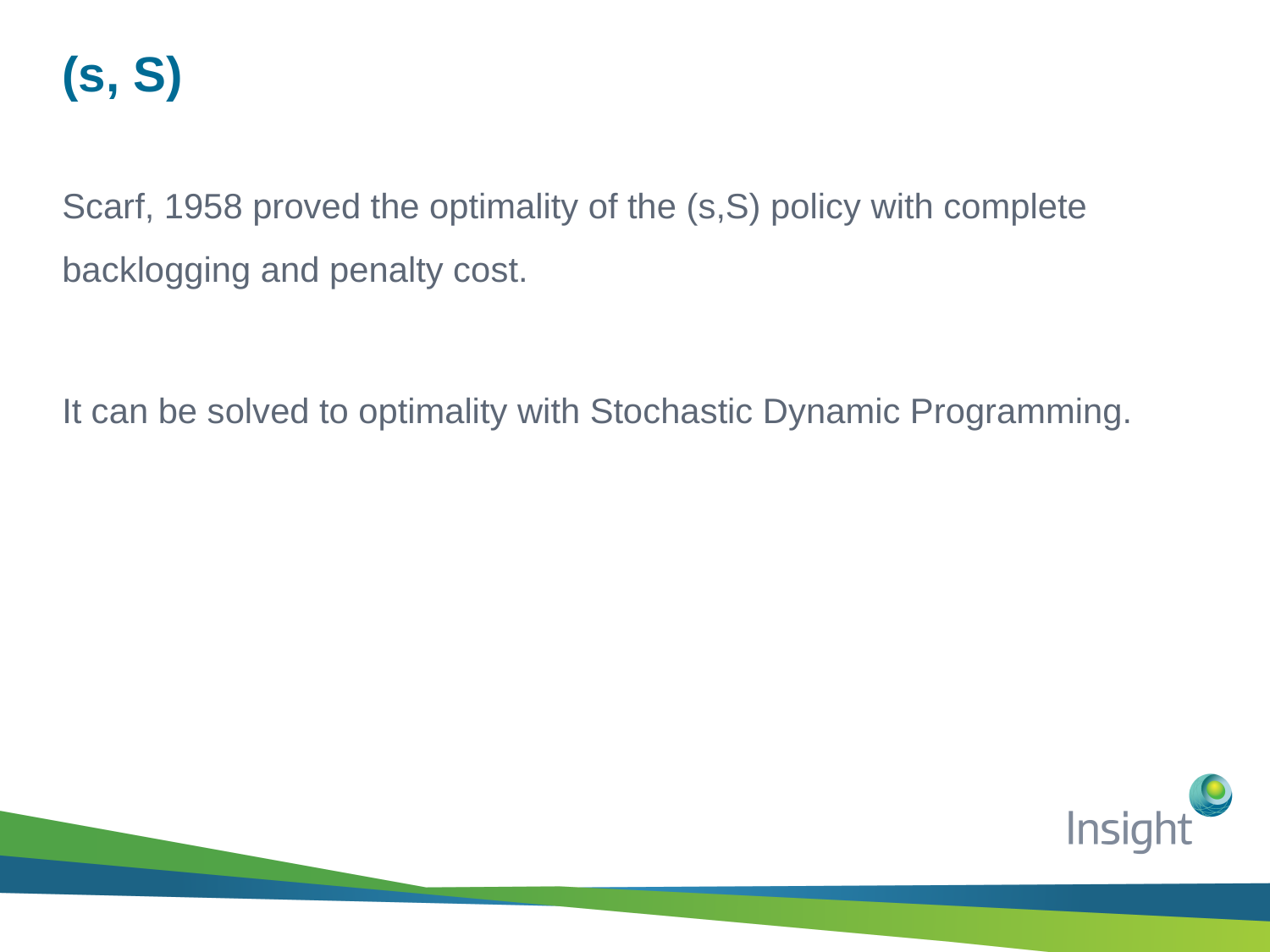

# (s, S)
Scarf, 1958 proved the optimality of the (s,S) policy with complete backlogging and penalty cost.

It can be solved to optimality with Stochastic Dynamic Programming.